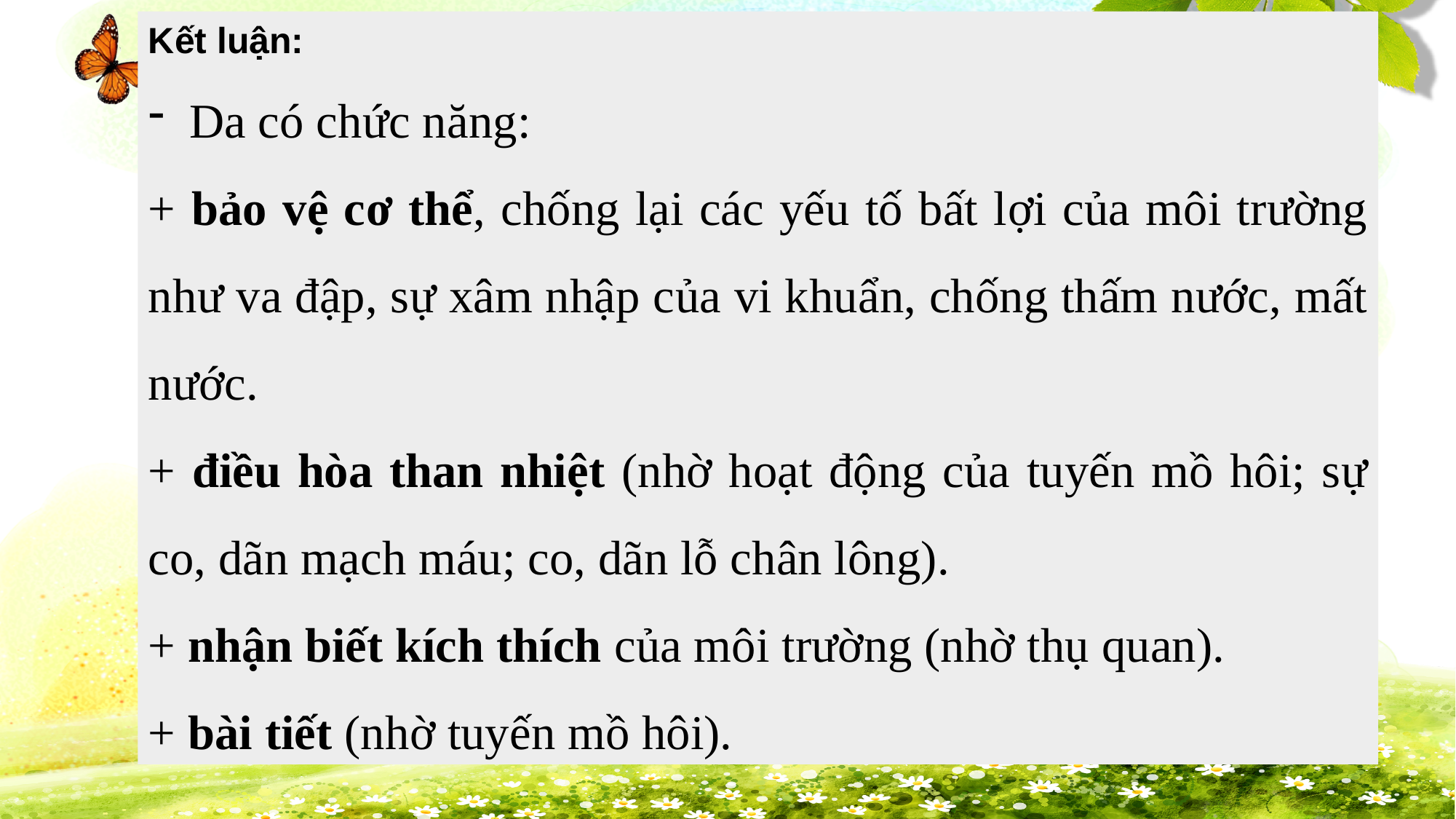

Kết luận:
Da có chức năng:
+ bảo vệ cơ thể, chống lại các yếu tố bất lợi của môi trường như va đập, sự xâm nhập của vi khuẩn, chống thấm nước, mất nước.
+ điều hòa than nhiệt (nhờ hoạt động của tuyến mồ hôi; sự co, dãn mạch máu; co, dãn lỗ chân lông).
+ nhận biết kích thích của môi trường (nhờ thụ quan).
+ bài tiết (nhờ tuyến mồ hôi).